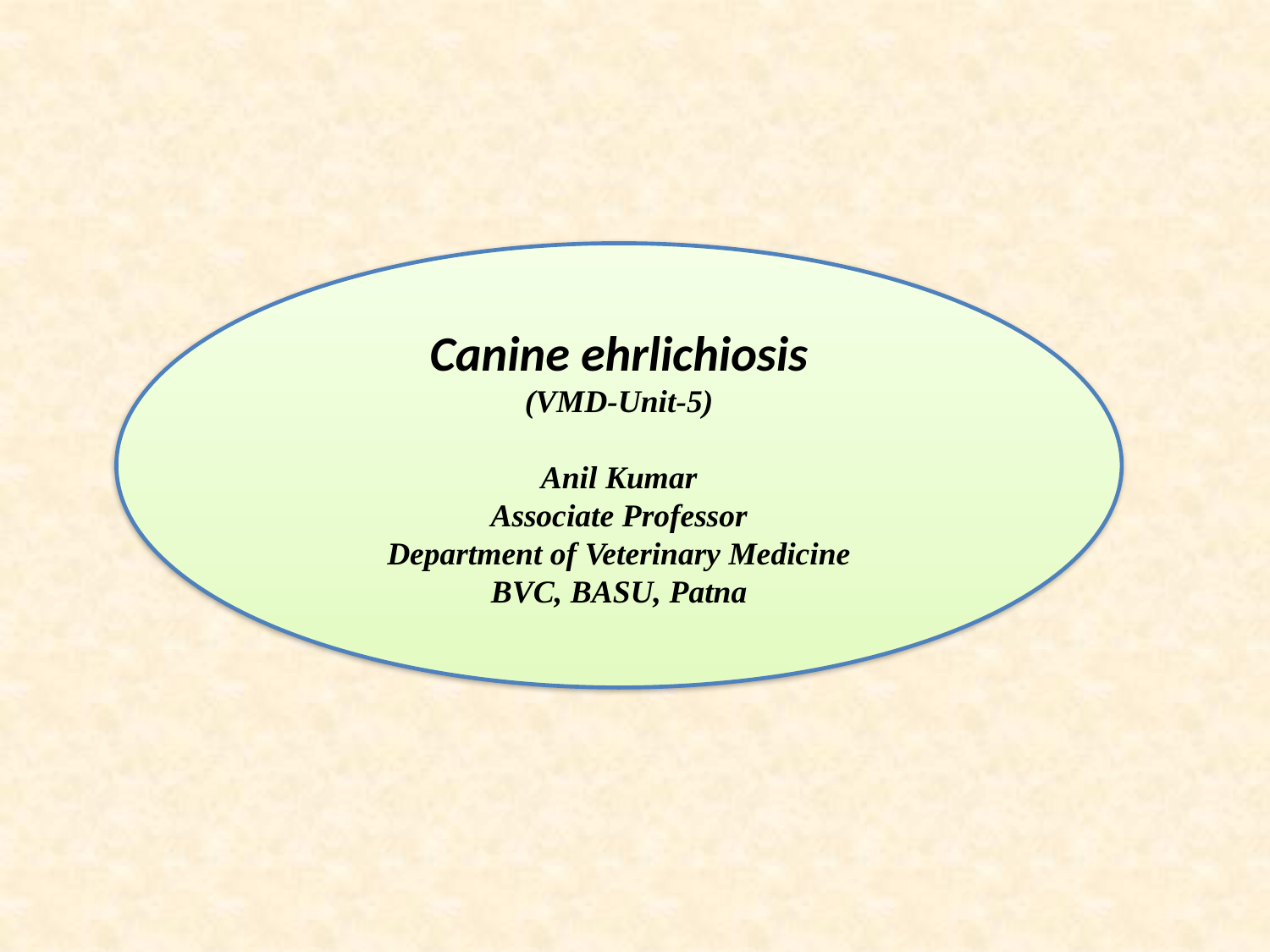

Canine ehrlichiosis
(VMD-Unit-5)

Anil Kumar
Associate Professor
Department of Veterinary Medicine
BVC, BASU, Patna